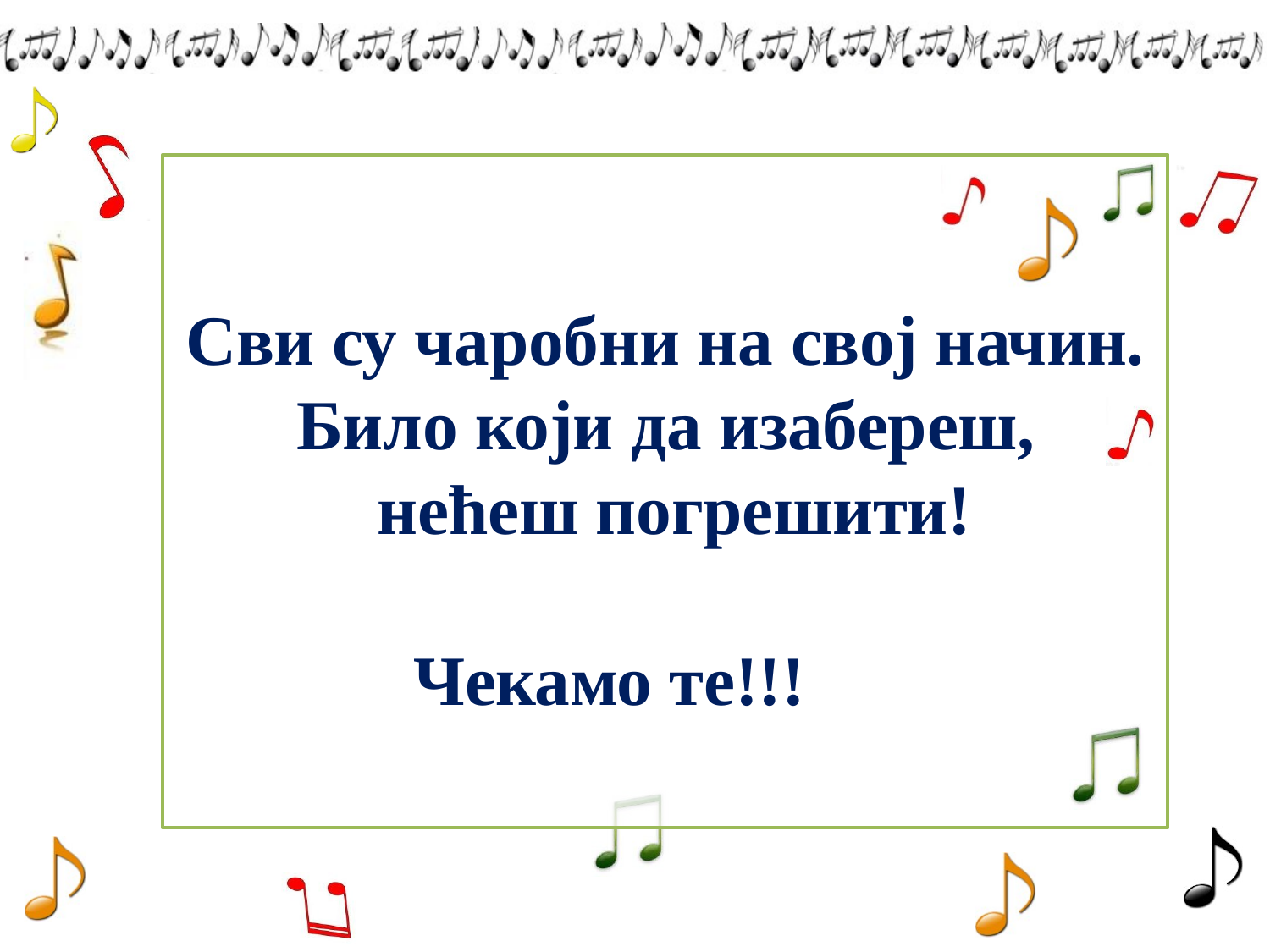

Сви су чаробни на свој начин.
Било који да изабереш,  нећеш погрешити!

Чекамо те!!!